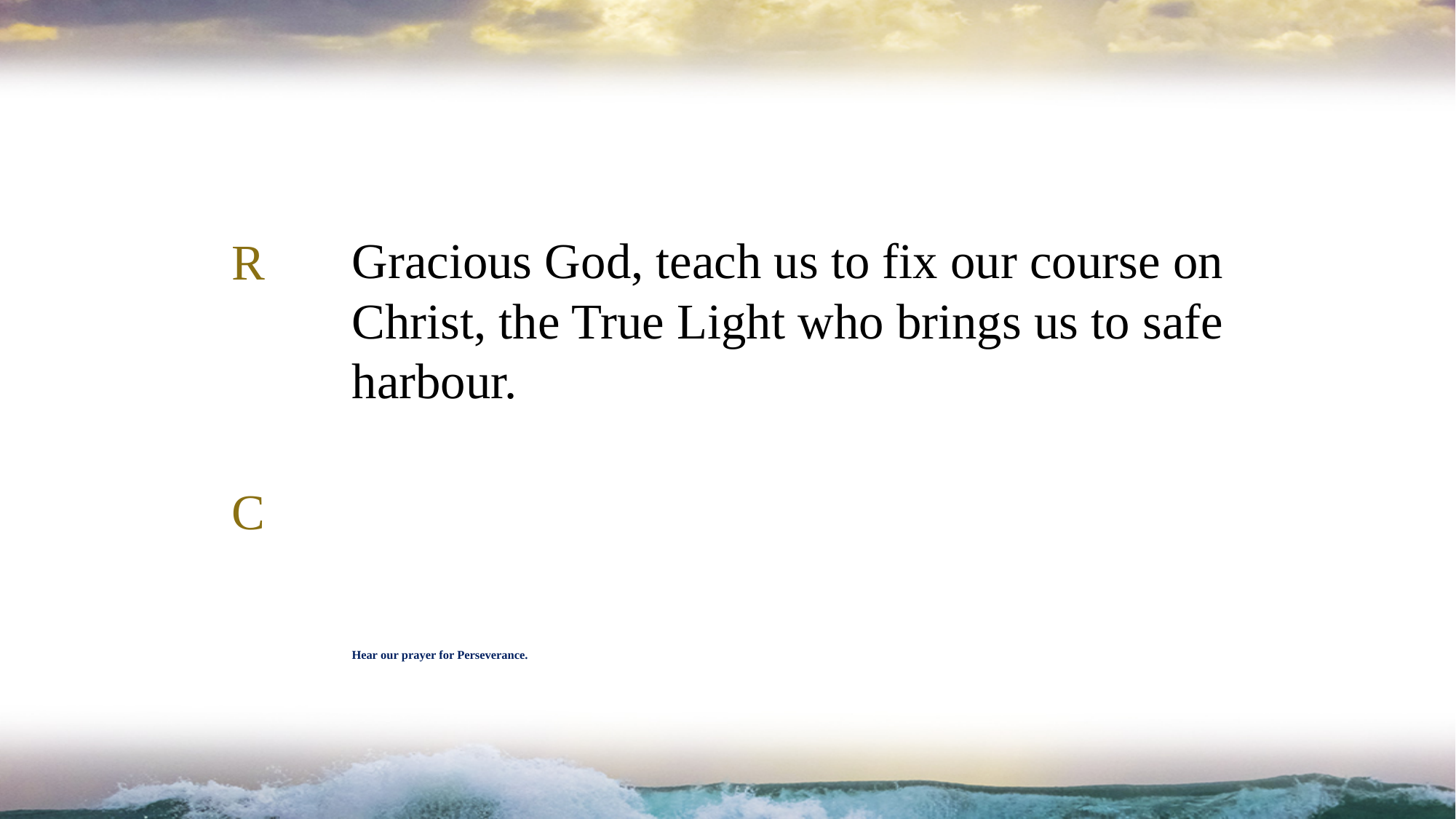

Gracious God, teach us to fix our course on Christ, the True Light who brings us to safe harbour.

R
C

# Hear our prayer for Perseverance.